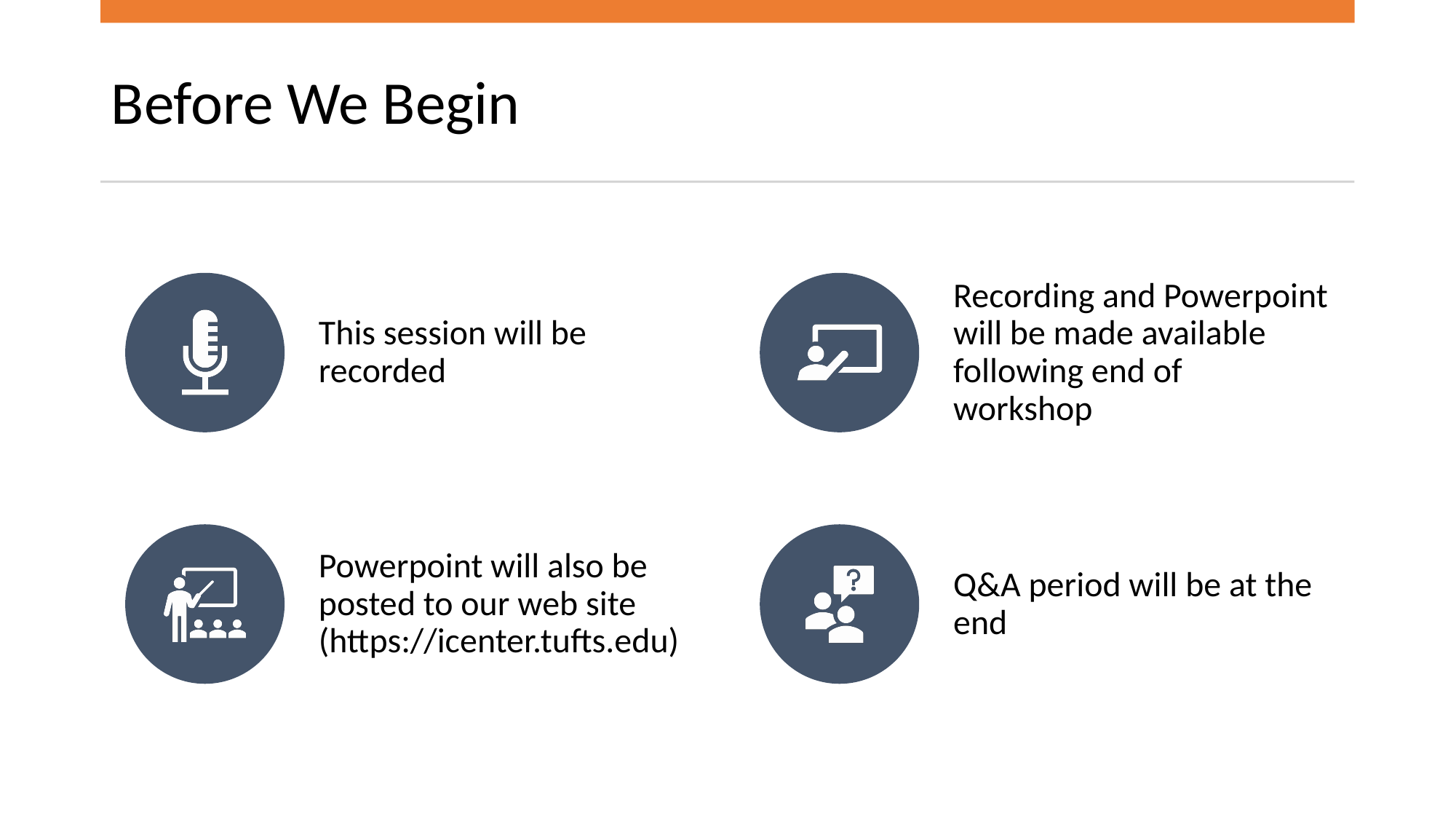

# Before We Begin

This session will be recorded
Recording and Powerpoint will be made available following end of workshop
Powerpoint will also be posted to our web site (https://icenter.tufts.edu)
Q&A period will be at the end